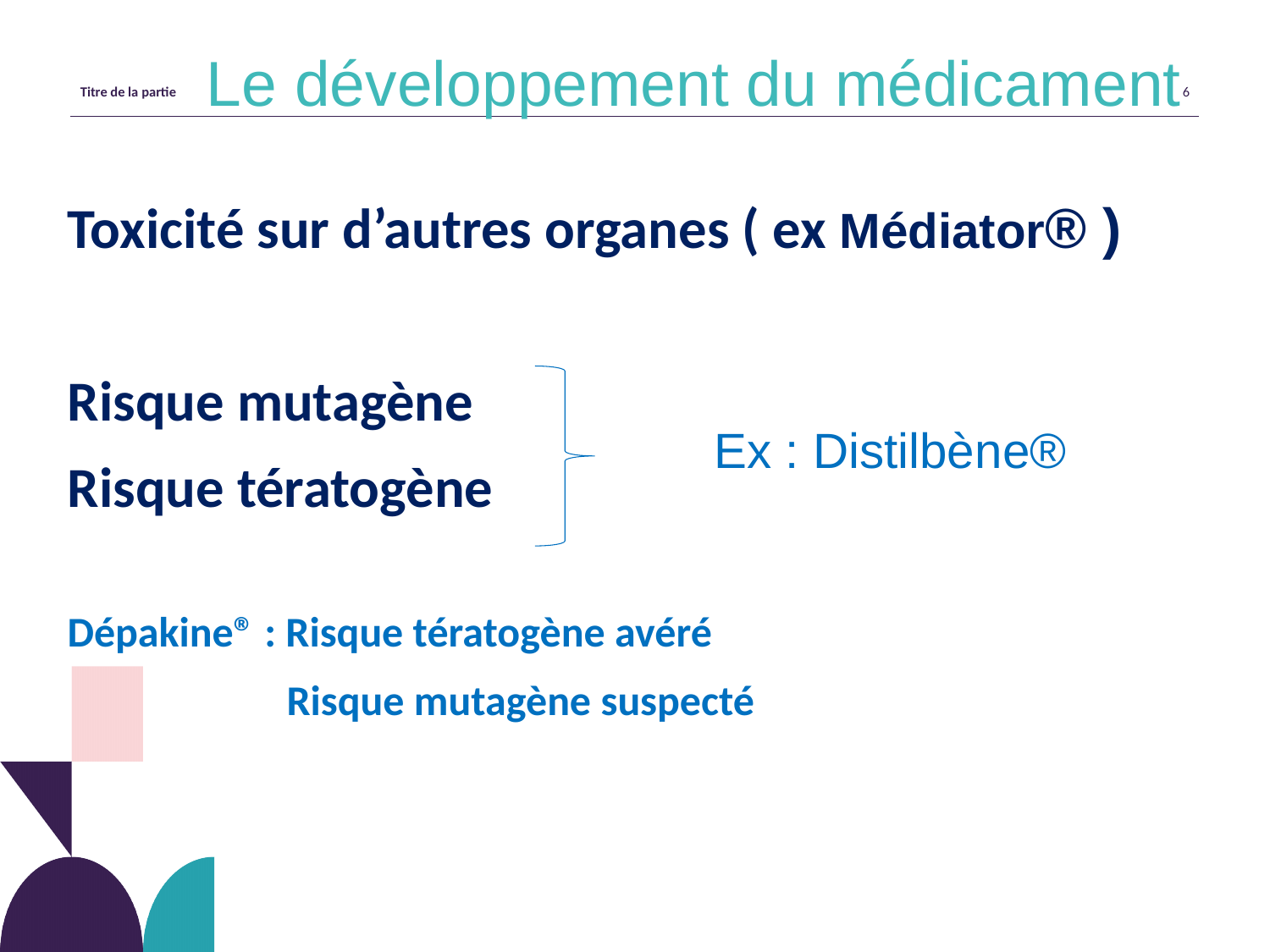

Le développement du médicament

Toxicité sur d’autres organes ( ex Médiator® )

Risque mutagène
Risque tératogène

Dépakine® : Risque tératogène avéré
                       Risque mutagène suspecté

Ex : Distilbène®